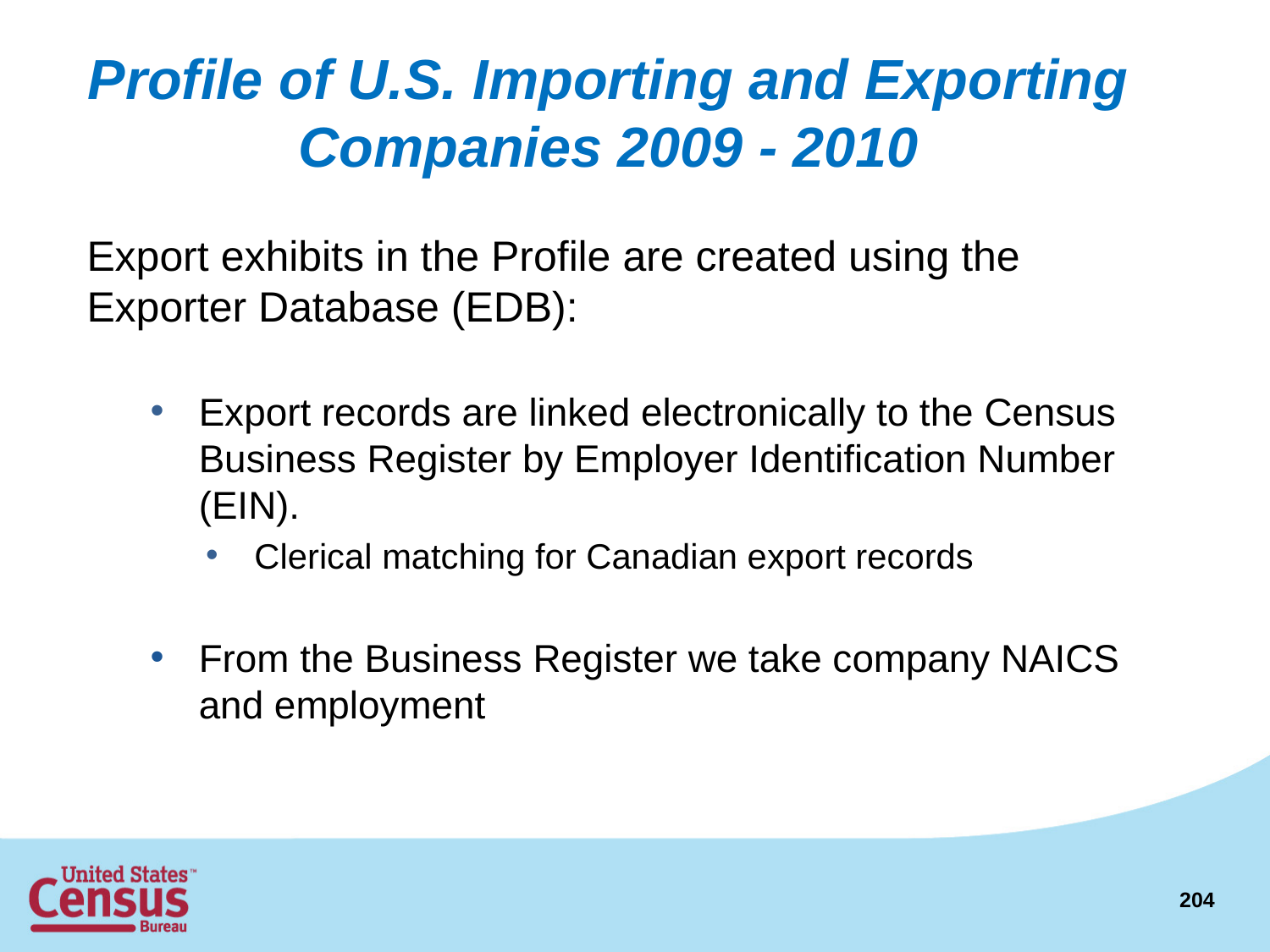

# Profile of U.S. Importing and Exporting Companies 2009 - 2010
Export exhibits in the Profile are created using the Exporter Database (EDB):

Export records are linked electronically to the Census Business Register by Employer Identification Number (EIN).
Clerical matching for Canadian export records

From the Business Register we take company NAICS and employment
204